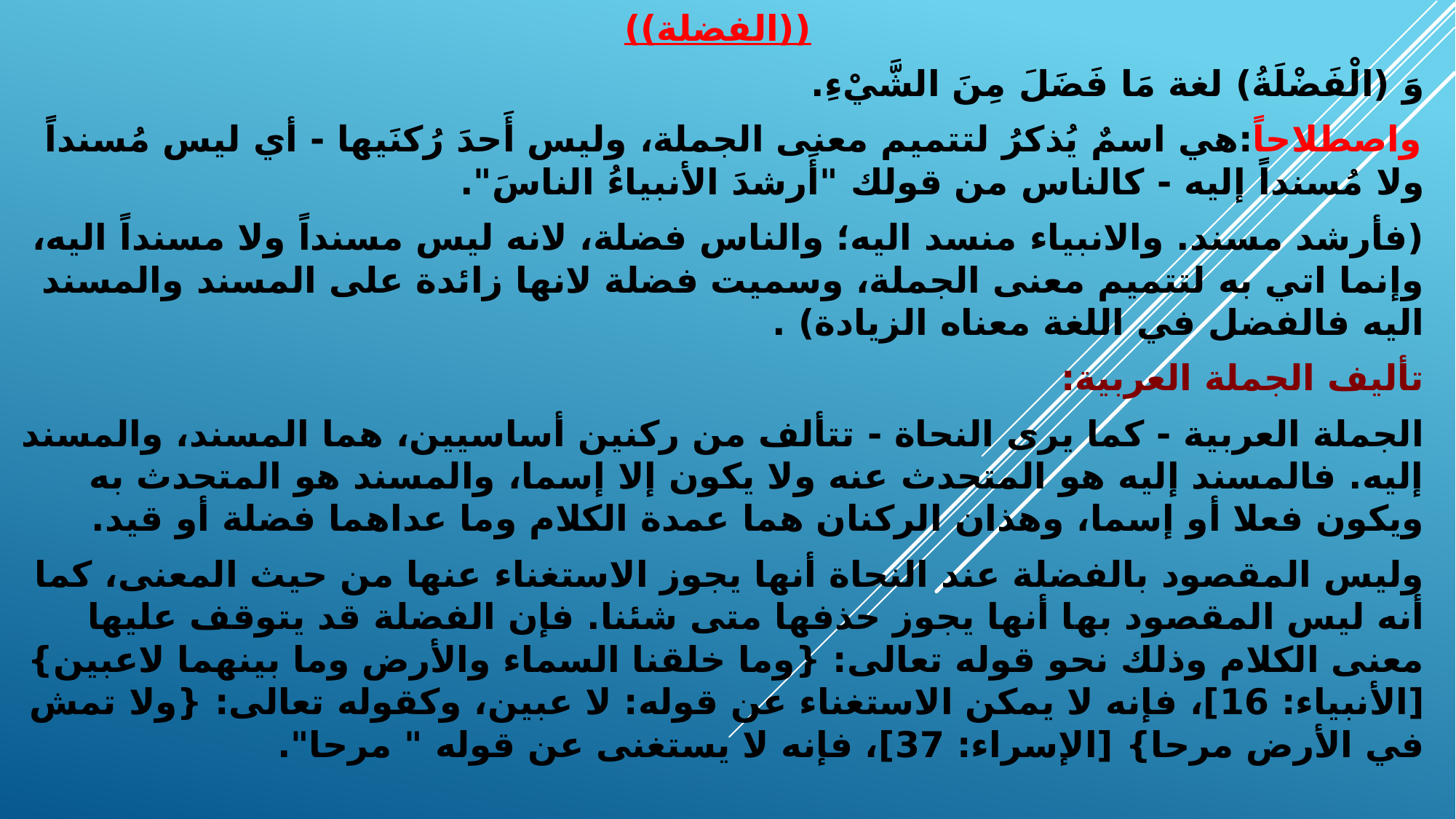

((الفضلة))
وَ (الْفَضْلَةُ) لغة مَا فَضَلَ مِنَ الشَّيْءِ.
واصطلاحاً:هي اسمٌ يُذكرُ لتتميم معنى الجملة، وليس أَحدَ رُكنَيها - أي ليس مُسنداً ولا مُسنداً إليه - كالناس من قولك "أَرشدَ الأنبياءُ الناسَ".
(فأرشد مسند. والانبياء منسد اليه؛ والناس فضلة، لانه ليس مسنداً ولا مسنداً اليه، وإنما اتي به لتتميم معنى الجملة، وسميت فضلة لانها زائدة على المسند والمسند اليه فالفضل في اللغة معناه الزيادة) .
تأليف الجملة العربية:
الجملة العربية - كما يرى النحاة - تتألف من ركنين أساسيين، هما المسند، والمسند إليه. فالمسند إليه هو المتحدث عنه ولا يكون إلا إسما، والمسند هو المتحدث به ويكون فعلا أو إسما، وهذان الركنان هما عمدة الكلام وما عداهما فضلة أو قيد.
وليس المقصود بالفضلة عند النحاة أنها يجوز الاستغناء عنها من حيث المعنى، كما أنه ليس المقصود بها أنها يجوز حذفها متى شئنا. فإن الفضلة قد يتوقف عليها معنى الكلام وذلك نحو قوله تعالى: {وما خلقنا السماء والأرض وما بينهما لاعبين} [الأنبياء: 16]، فإنه لا يمكن الاستغناء عن قوله: لا عبين، وكقوله تعالى: {ولا تمش في الأرض مرحا} [الإسراء: 37]، فإنه لا يستغنى عن قوله " مرحا".
#